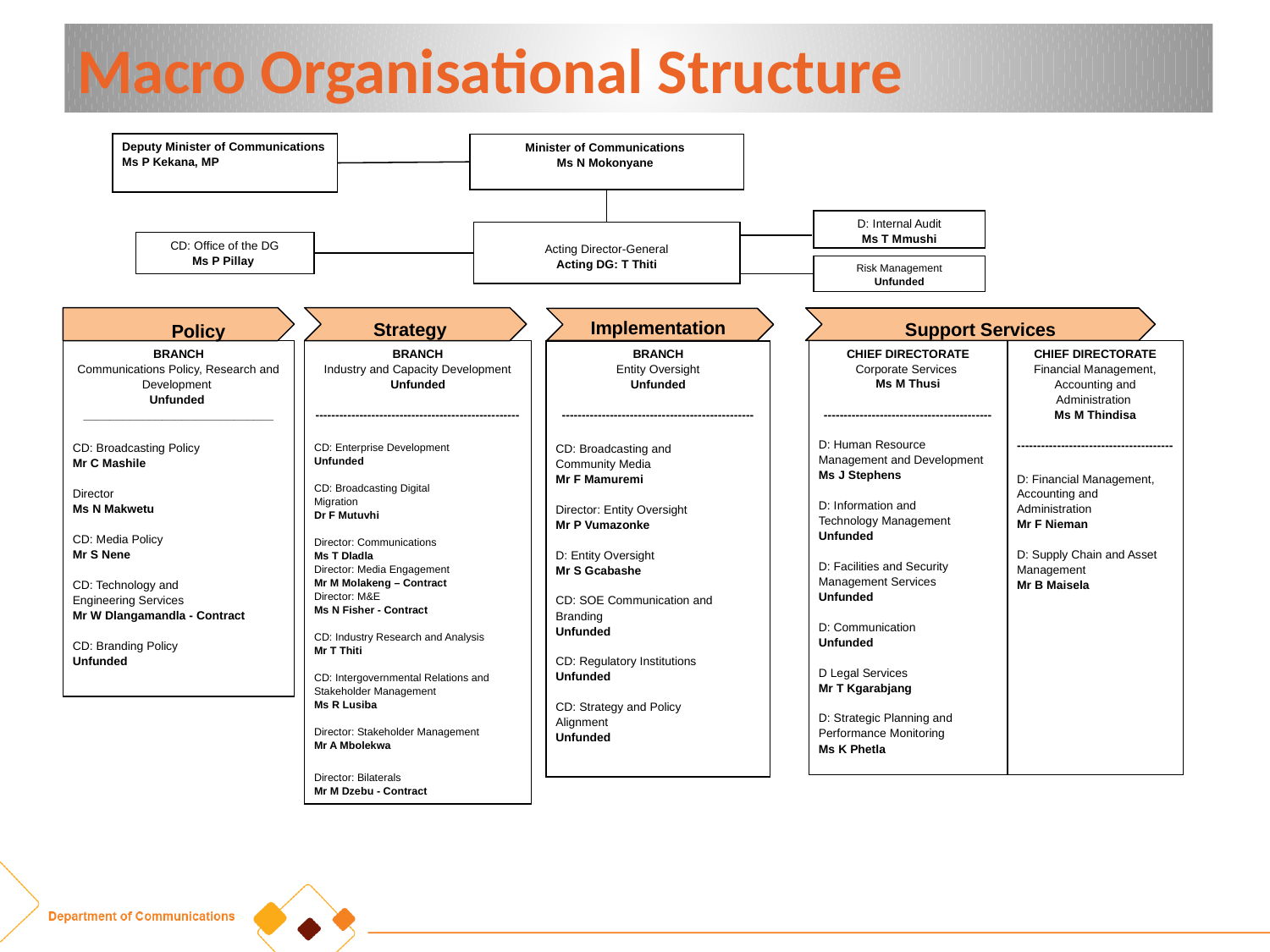

Macro Organisational Structure
Deputy Minister of Communications
Ms P Kekana, MP
Minister of Communications
Ms N Mokonyane

D: Internal Audit
Ms T Mmushi

Acting Director-General
Acting DG: T Thiti

CD: Office of the DG
Ms P Pillay
Risk Management
Unfunded
Policy
Implementation

Strategy

Support Services
CHIEF DIRECTORATE
Corporate Services
Ms M Thusi

------------------------------------------

D: Human Resource Management and Development
Ms J Stephens

D: Information and
Technology Management
Unfunded

D: Facilities and Security
Management Services
Unfunded

D: Communication
Unfunded

D Legal Services
Mr T Kgarabjang

D: Strategic Planning and Performance Monitoring
Ms K Phetla
BRANCH
Industry and Capacity Development
Unfunded

---------------------------------------------------

CD: Enterprise Development
Unfunded

CD: Broadcasting Digital
Migration
Dr F Mutuvhi

Director: Communications
Ms T Dladla
Director: Media Engagement
Mr M Molakeng – Contract
Director: M&E
Ms N Fisher - Contract

CD: Industry Research and Analysis
Mr T Thiti

CD: Intergovernmental Relations and Stakeholder Management
Ms R Lusiba

Director: Stakeholder Management
Mr A Mbolekwa

Director: Bilaterals
Mr M Dzebu - Contract
BRANCH
Communications Policy, Research and Development
Unfunded
_____________________________

CD: Broadcasting Policy
Mr C Mashile

Director
Ms N Makwetu

CD: Media Policy
Mr S Nene

CD: Technology and
Engineering Services
Mr W Dlangamandla - Contract

CD: Branding Policy
Unfunded
CHIEF DIRECTORATE
Financial Management, Accounting and Administration
Ms M Thindisa

---------------------------------------

D: Financial Management, Accounting and Administration
Mr F Nieman

D: Supply Chain and Asset Management
Mr B Maisela
BRANCH
Entity Oversight
Unfunded

------------------------------------------------

CD: Broadcasting and
Community Media
Mr F Mamuremi

Director: Entity Oversight
Mr P Vumazonke

D: Entity Oversight
Mr S Gcabashe

CD: SOE Communication and
Branding
Unfunded

CD: Regulatory Institutions
Unfunded

CD: Strategy and Policy
Alignment
Unfunded